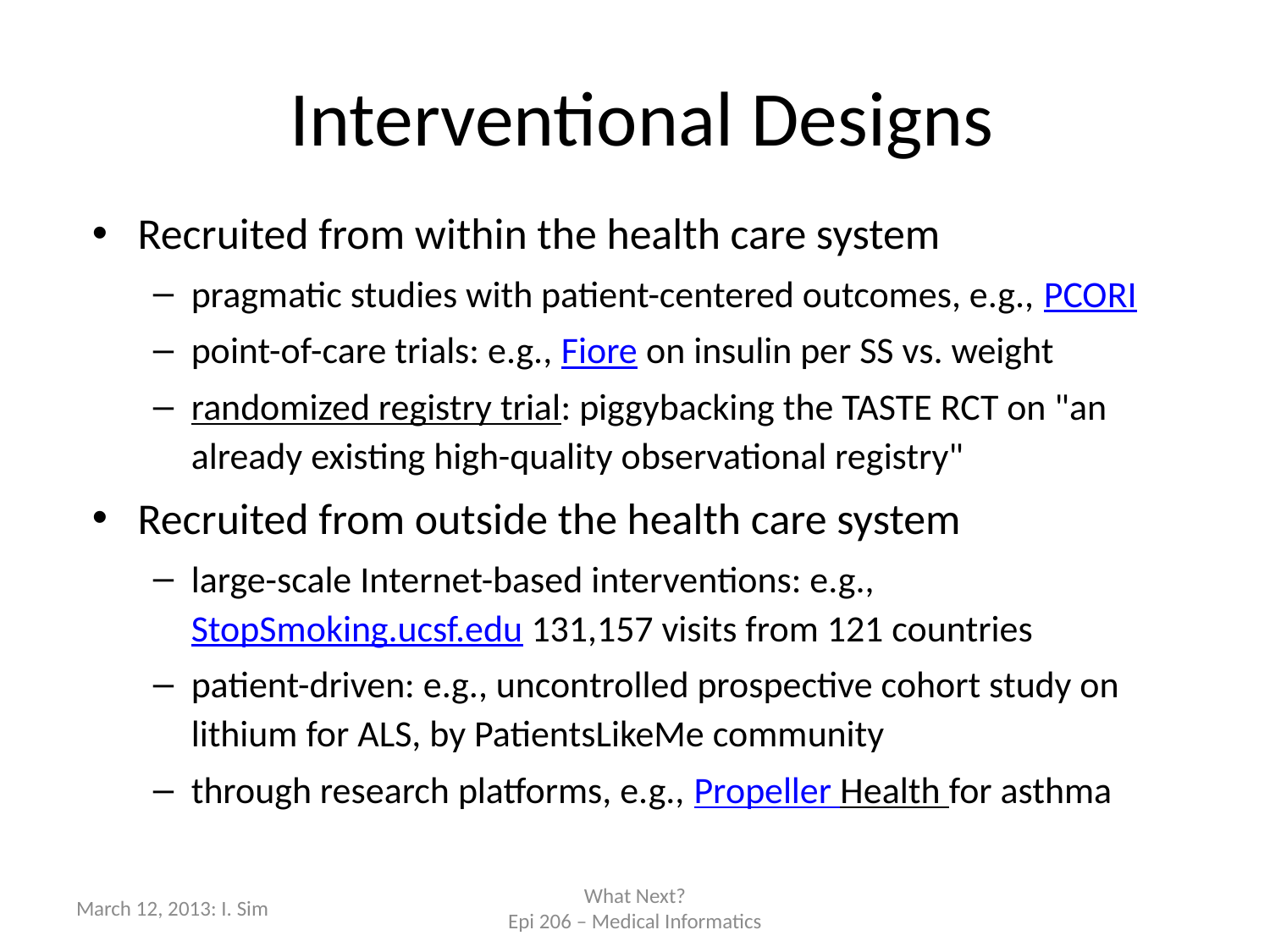

# Interventional Designs
Recruited from within the health care system
pragmatic studies with patient-centered outcomes, e.g., PCORI
point-of-care trials: e.g., Fiore on insulin per SS vs. weight
randomized registry trial: piggybacking the TASTE RCT on "an already existing high-quality observational registry"
Recruited from outside the health care system
large-scale Internet-based interventions: e.g., StopSmoking.ucsf.edu 131,157 visits from 121 countries
patient-driven: e.g., uncontrolled prospective cohort study on lithium for ALS, by PatientsLikeMe community
through research platforms, e.g., Propeller Health for asthma

March 12, 2013: I. Sim
What Next?
Epi 206 – Medical Informatics